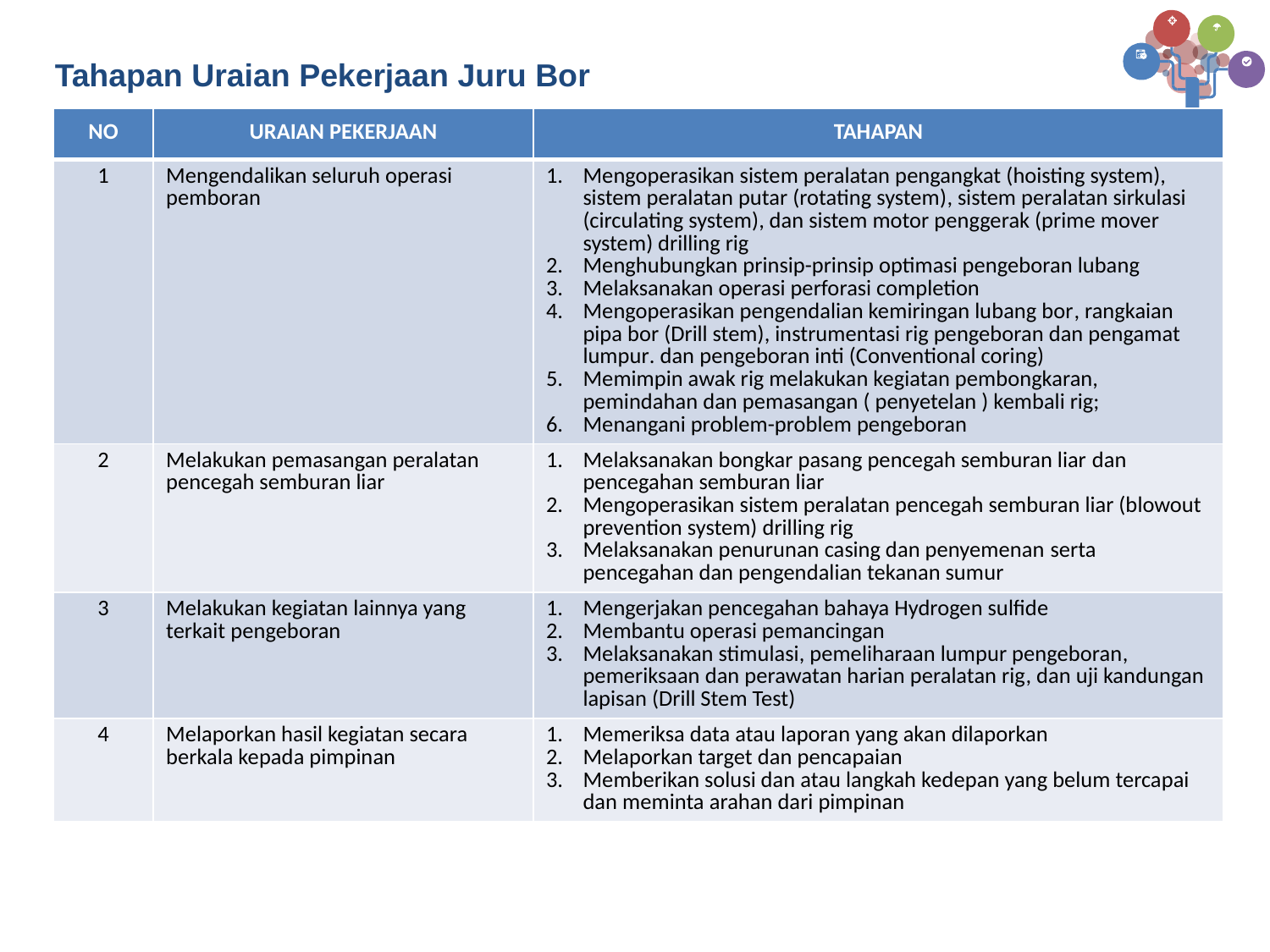

Tahapan Uraian Pekerjaan Juru Bor
| NO | URAIAN PEKERJAAN | TAHAPAN |
| --- | --- | --- |
| 1 | Mengendalikan seluruh operasi pemboran | Mengoperasikan sistem peralatan pengangkat (hoisting system), sistem peralatan putar (rotating system), sistem peralatan sirkulasi (circulating system), dan sistem motor penggerak (prime mover system) drilling rig Menghubungkan prinsip-prinsip optimasi pengeboran lubang Melaksanakan operasi perforasi completion Mengoperasikan pengendalian kemiringan lubang bor, rangkaian pipa bor (Drill stem), instrumentasi rig pengeboran dan pengamat lumpur. dan pengeboran inti (Conventional coring) Memimpin awak rig melakukan kegiatan pembongkaran, pemindahan dan pemasangan ( penyetelan ) kembali rig; Menangani problem-problem pengeboran |
| 2 | Melakukan pemasangan peralatan pencegah semburan liar | Melaksanakan bongkar pasang pencegah semburan liar dan pencegahan semburan liar Mengoperasikan sistem peralatan pencegah semburan liar (blowout prevention system) drilling rig Melaksanakan penurunan casing dan penyemenan serta pencegahan dan pengendalian tekanan sumur |
| 3 | Melakukan kegiatan lainnya yang terkait pengeboran | Mengerjakan pencegahan bahaya Hydrogen sulfide Membantu operasi pemancingan Melaksanakan stimulasi, pemeliharaan lumpur pengeboran, pemeriksaan dan perawatan harian peralatan rig, dan uji kandungan lapisan (Drill Stem Test) |
| 4 | Melaporkan hasil kegiatan secara berkala kepada pimpinan | Memeriksa data atau laporan yang akan dilaporkan Melaporkan target dan pencapaian Memberikan solusi dan atau langkah kedepan yang belum tercapai dan meminta arahan dari pimpinan |